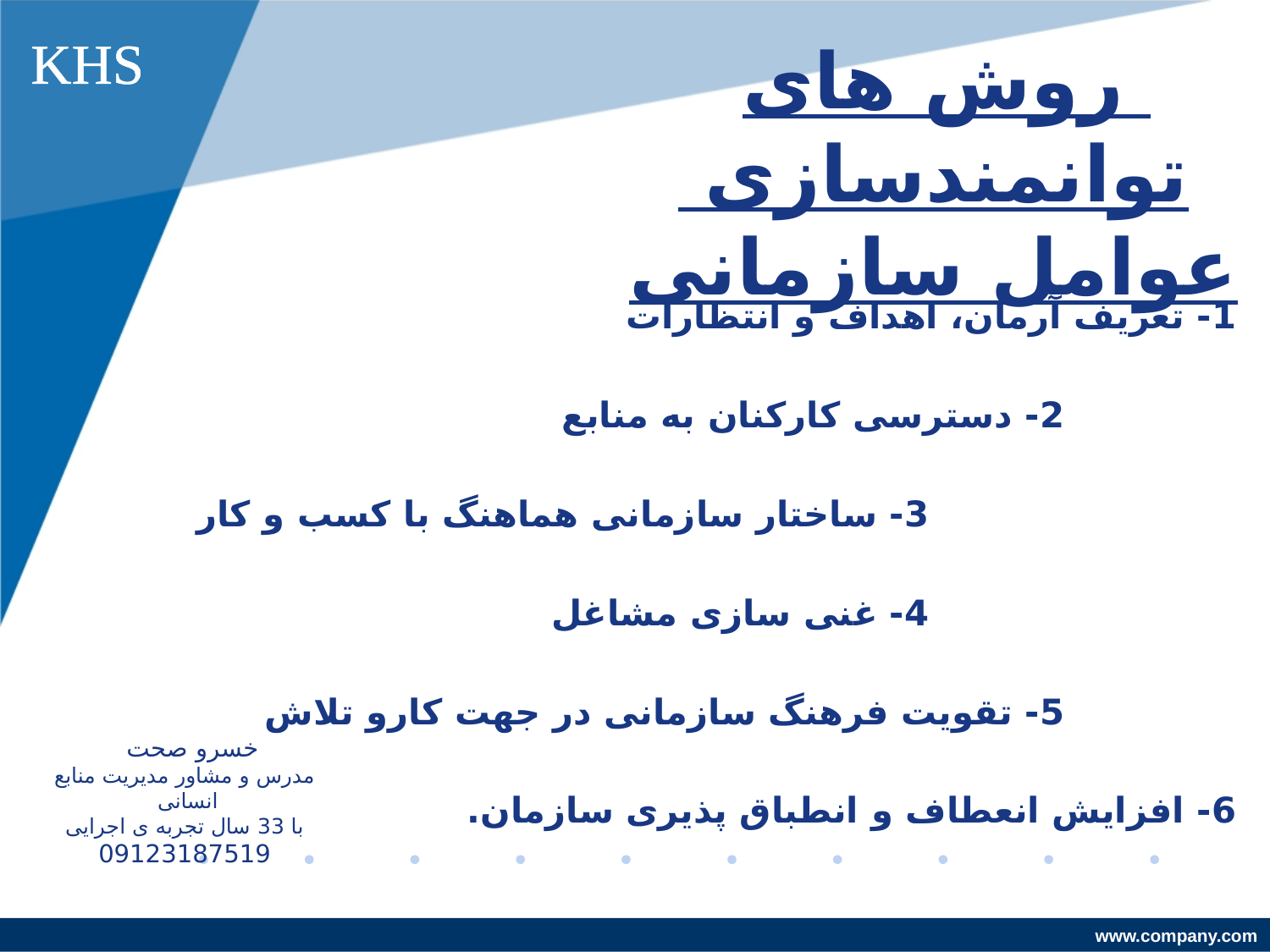

KHS
روش های توانمندسازی
عوامل سازمانی
1- تعریف آرمان، اهداف و انتظارات

              2- دسترسی کارکنان به منابع

                         3- ساختار سازمانی هماهنگ با کسب و کار

                         4- غنی سازی مشاغل

              5- تقویت فرهنگ سازمانی در جهت کارو تلاش

6- افزایش انعطاف و انطباق پذیری سازمان.
خسرو صحت
مدرس و مشاور مدیریت منابع انسانی
با 33 سال تجربه ی اجرایی
09123187519